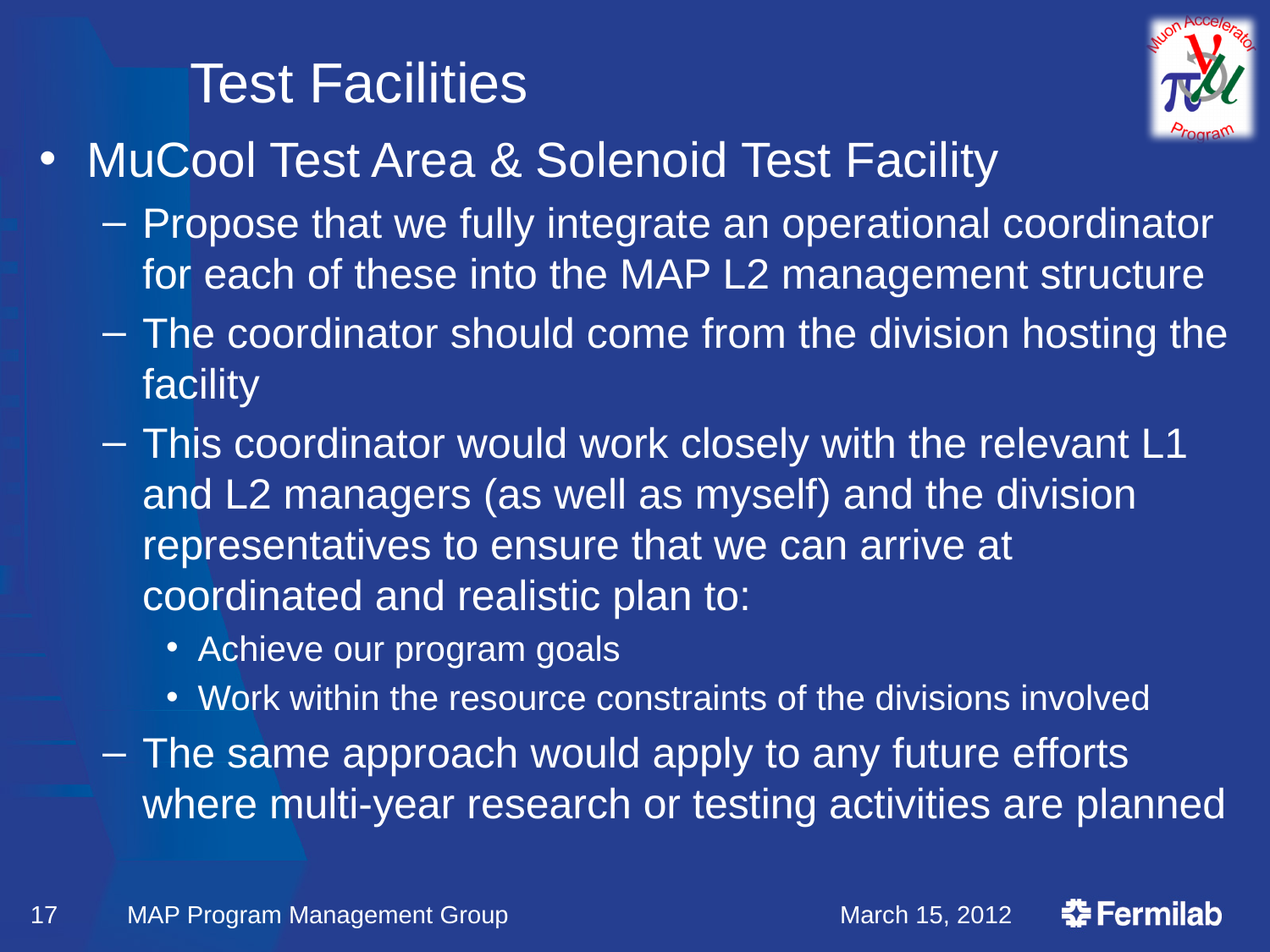

# Test Facilities
MuCool Test Area & Solenoid Test Facility
Propose that we fully integrate an operational coordinator for each of these into the MAP L2 management structure
The coordinator should come from the division hosting the facility
This coordinator would work closely with the relevant L1 and L2 managers (as well as myself) and the division representatives to ensure that we can arrive at coordinated and realistic plan to:
Achieve our program goals
Work within the resource constraints of the divisions involved
The same approach would apply to any future efforts where multi-year research or testing activities are planned
17
MAP Program Management Group
March 15, 2012